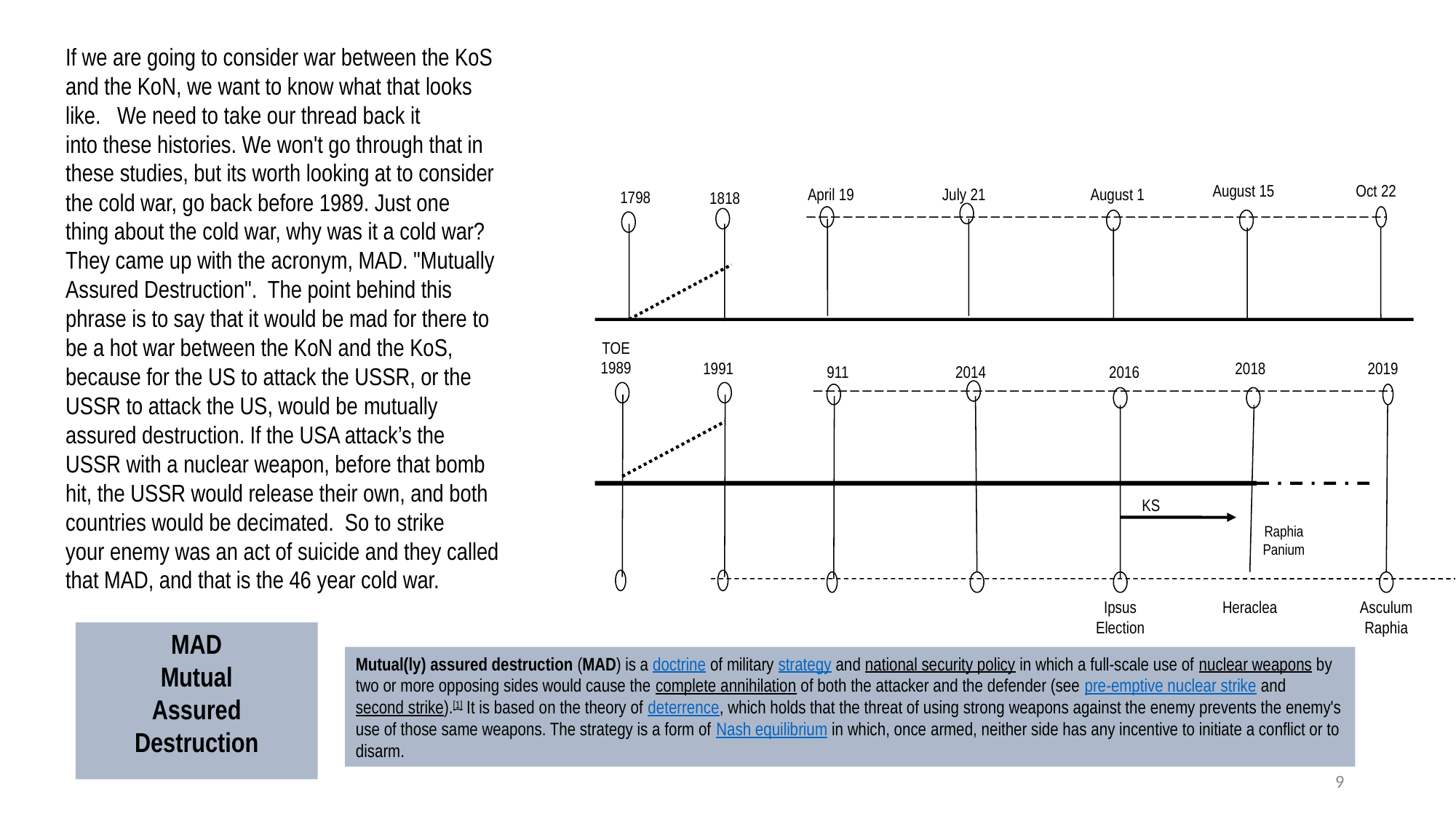

If we are going to consider war between the KoS and the KoN, we want to know what that looks like.   We need to take our thread back it into these histories. We won't go through that in these studies, but its worth looking at to consider the cold war, go back before 1989. Just one thing about the cold war, why was it a cold war?   They came up with the acronym, MAD. "Mutually Assured Destruction".  The point behind this phrase is to say that it would be mad for there to be a hot war between the KoN and the KoS, because for the US to attack the USSR, or the USSR to attack the US, would be mutually assured destruction. If the USA attack’s the USSR with a nuclear weapon, before that bomb hit, the USSR would release their own, and both countries would be decimated.  So to strike your enemy was an act of suicide and they called that MAD, and that is the 46 year cold war.

August 15
Oct 22
April 19
July 21
August 1
1798
1818

TOE
1989
1991
2018
2019
911
2014
2016

KS

Raphia
Panium

Ipsus
Election
Heraclea
Asculum
Raphia
MAD
Mutual
Assured
Destruction
Mutual(ly) assured destruction (MAD) is a doctrine of military strategy and national security policy in which a full-scale use of nuclear weapons by two or more opposing sides would cause the complete annihilation of both the attacker and the defender (see pre-emptive nuclear strike and second strike).[1] It is based on the theory of deterrence, which holds that the threat of using strong weapons against the enemy prevents the enemy's use of those same weapons. The strategy is a form of Nash equilibrium in which, once armed, neither side has any incentive to initiate a conflict or to disarm.
9